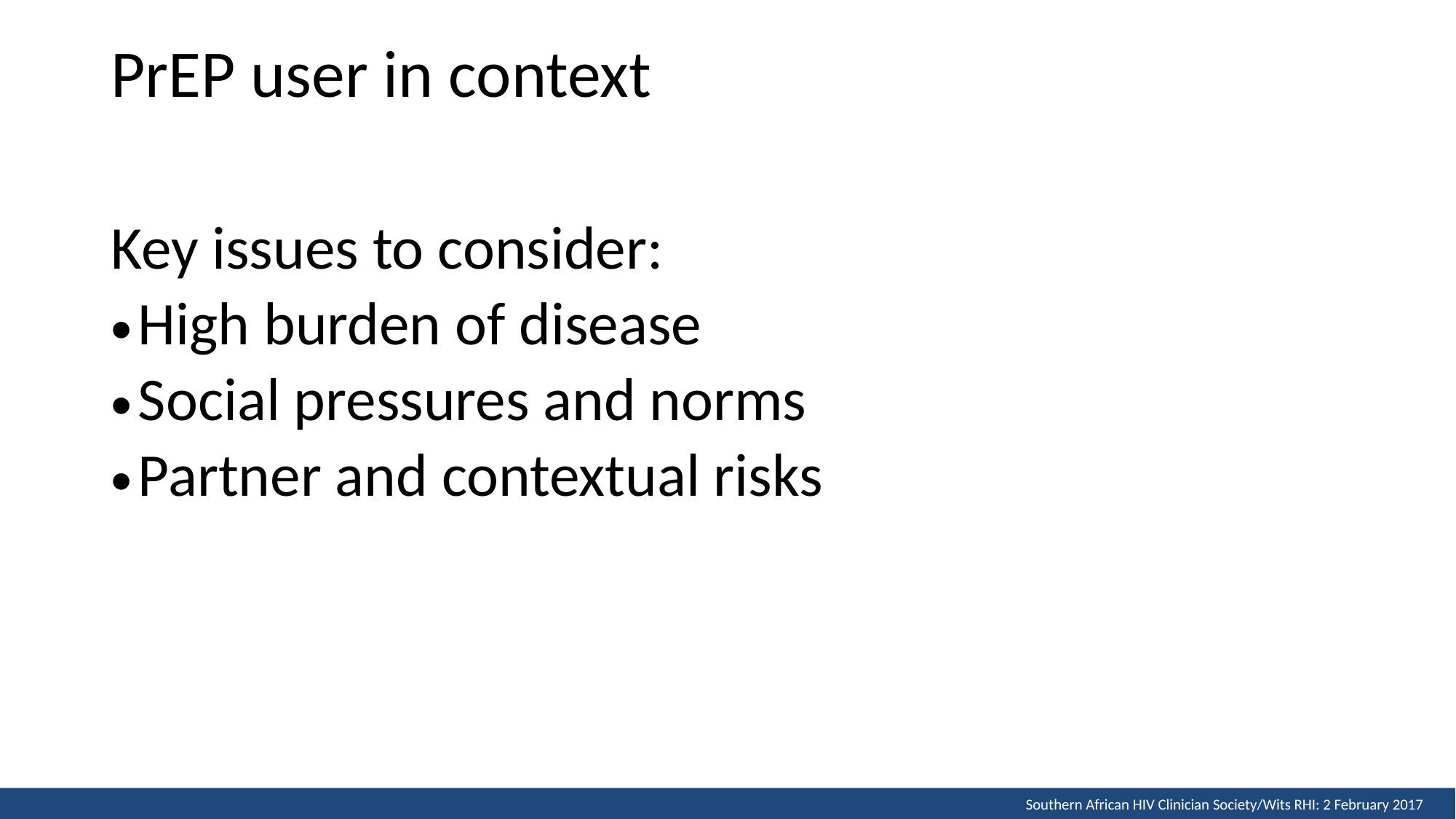

# PrEP user in context
Key issues to consider:
High burden of disease
Social pressures and norms
Partner and contextual risks